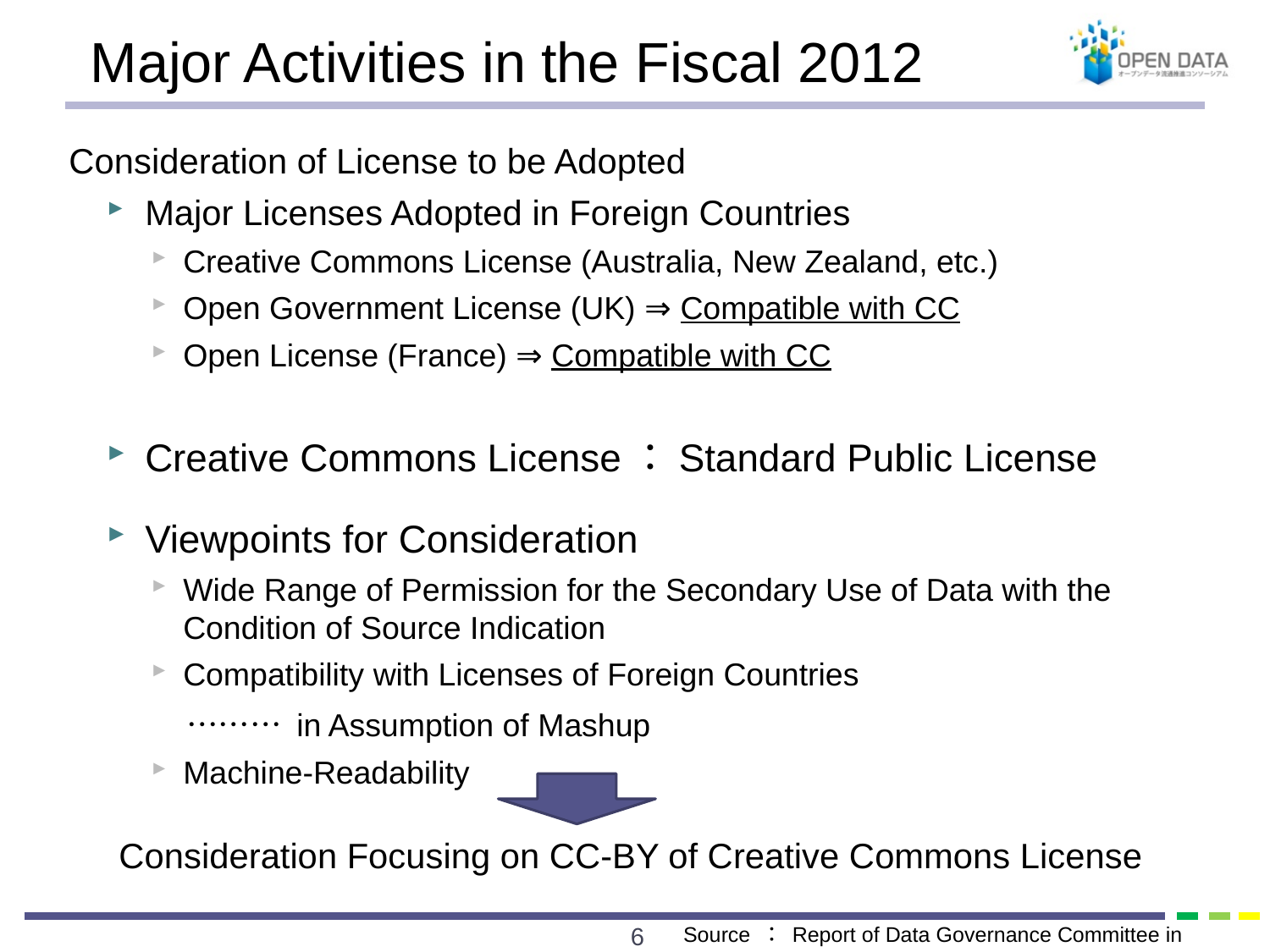

# Major Activities in the Fiscal 2012
Consideration of License to be Adopted
Major Licenses Adopted in Foreign Countries
Creative Commons License (Australia, New Zealand, etc.)
Open Government License (UK) ⇒ Compatible with CC
Open License (France) ⇒ Compatible with CC

Creative Commons License：Standard Public License

Viewpoints for Consideration
Wide Range of Permission for the Secondary Use of Data with the Condition of Source Indication
Compatibility with Licenses of Foreign Countries
　……… in Assumption of Mashup
Machine-Readability

Consideration Focusing on CC-BY of Creative Commons License
6
Source ： Report of Data Governance Committee in 2012